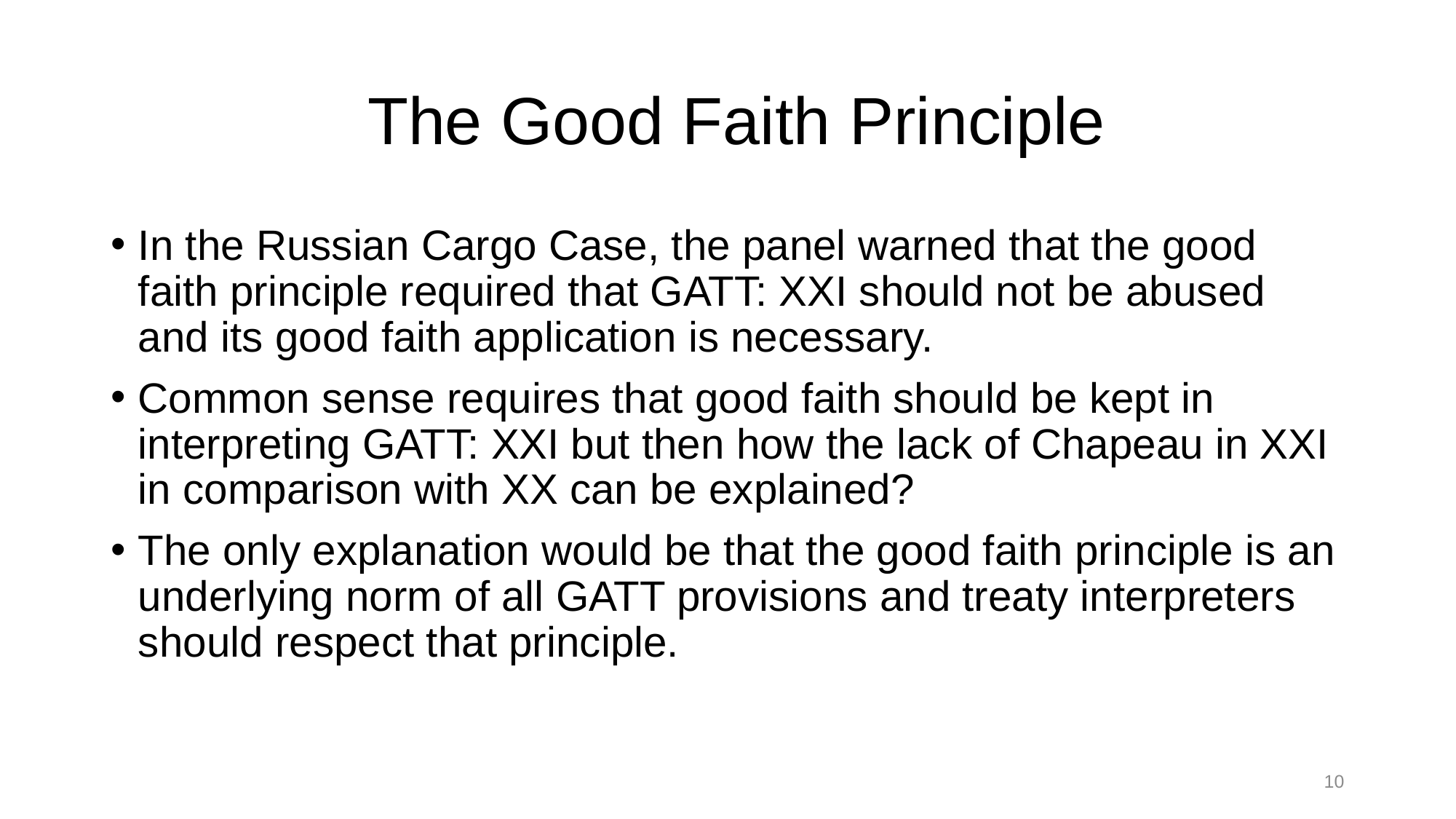

# The Good Faith Principle
In the Russian Cargo Case, the panel warned that the good faith principle required that GATT: XXI should not be abused and its good faith application is necessary.
Common sense requires that good faith should be kept in interpreting GATT: XXI but then how the lack of Chapeau in XXI in comparison with XX can be explained?
The only explanation would be that the good faith principle is an underlying norm of all GATT provisions and treaty interpreters should respect that principle.
10